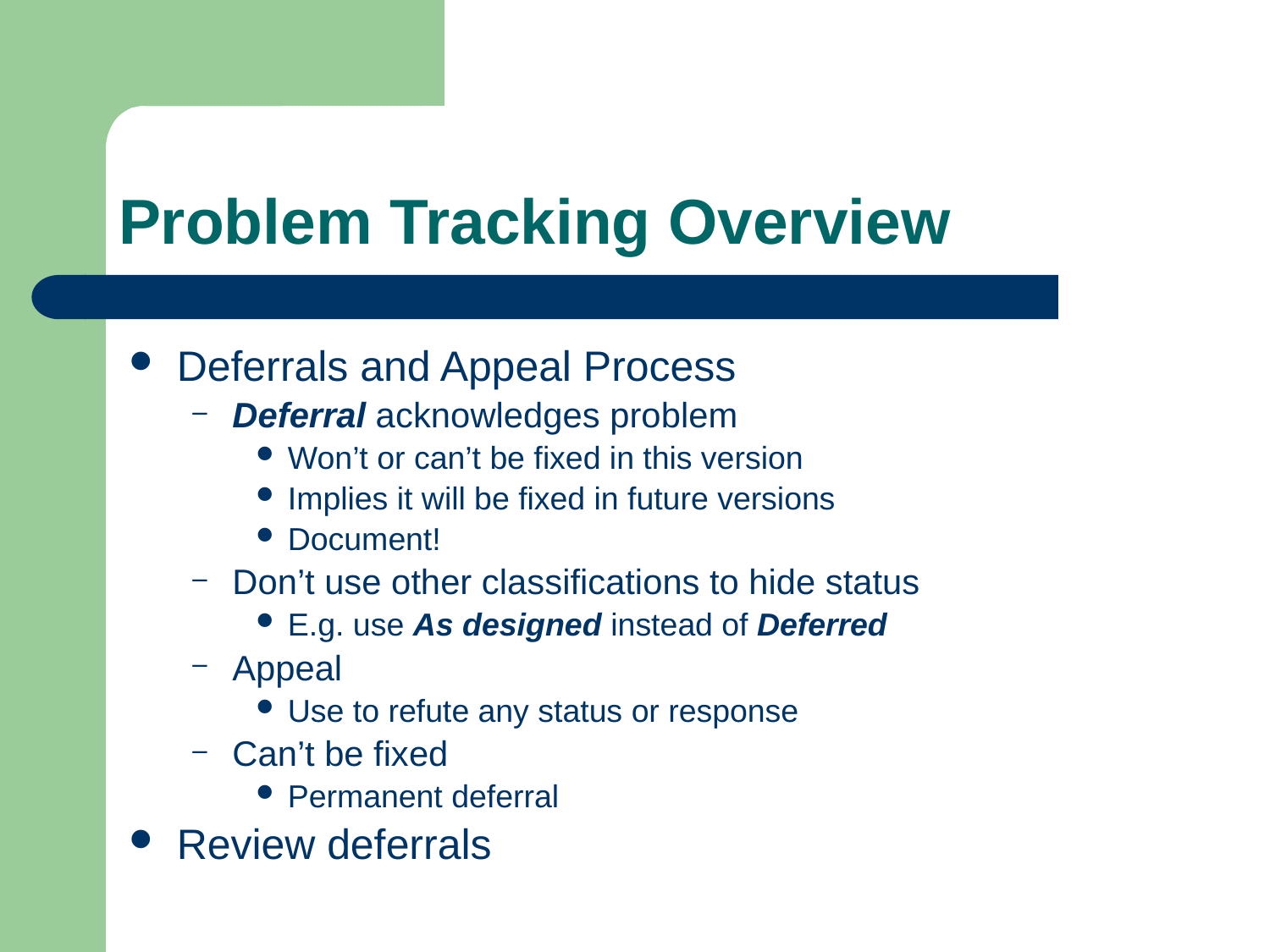

# Problem Tracking Overview
Deferrals and Appeal Process
Deferral acknowledges problem
Won’t or can’t be fixed in this version
Implies it will be fixed in future versions
Document!
Don’t use other classifications to hide status
E.g. use As designed instead of Deferred
Appeal
Use to refute any status or response
Can’t be fixed
Permanent deferral
Review deferrals